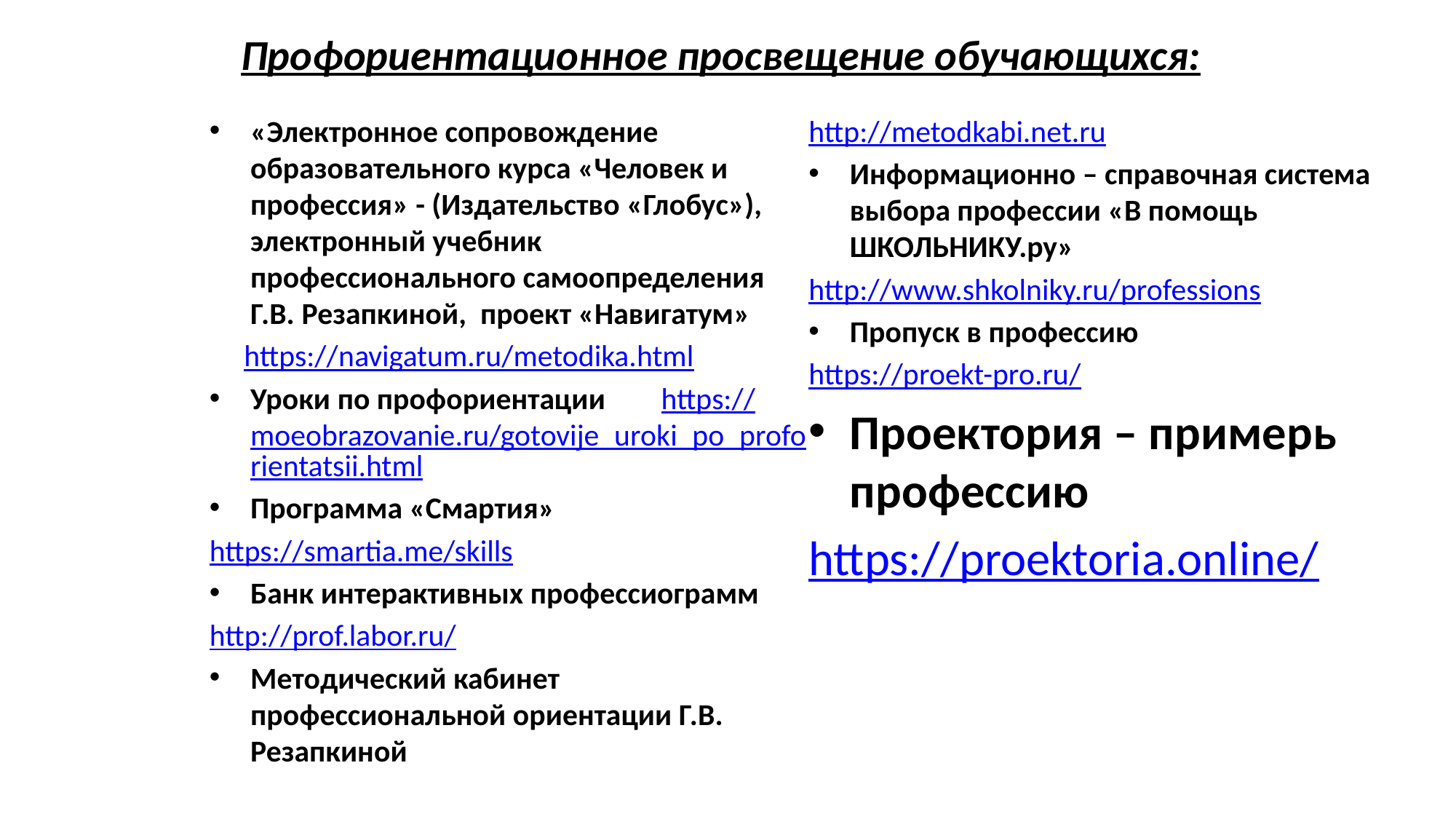

# Профориентационное просвещение обучающихся:
«Электронное сопровождение образовательного курса «Человек и профессия» - (Издательство «Глобус»), электронный учебник профессионального самоопределения Г.В. Резапкиной,  проект «Навигатум»
     https://navigatum.ru/metodika.html
Уроки по профориентации        https://moeobrazovanie.ru/gotovije_uroki_po_proforientatsii.html
Программа «Смартия»
https://smartia.me/skills
Банк интерактивных профессиограмм
http://prof.labor.ru/
Методический кабинет профессиональной ориентации Г.В. Резапкиной
http://metodkabi.net.ru
Информационно – справочная система выбора профессии «В помощь ШКОЛЬНИКУ.ру»
http://www.shkolniky.ru/professions
Пропуск в профессию
https://proekt-pro.ru/
Проектория – примерь профессию
https://proektoria.online/